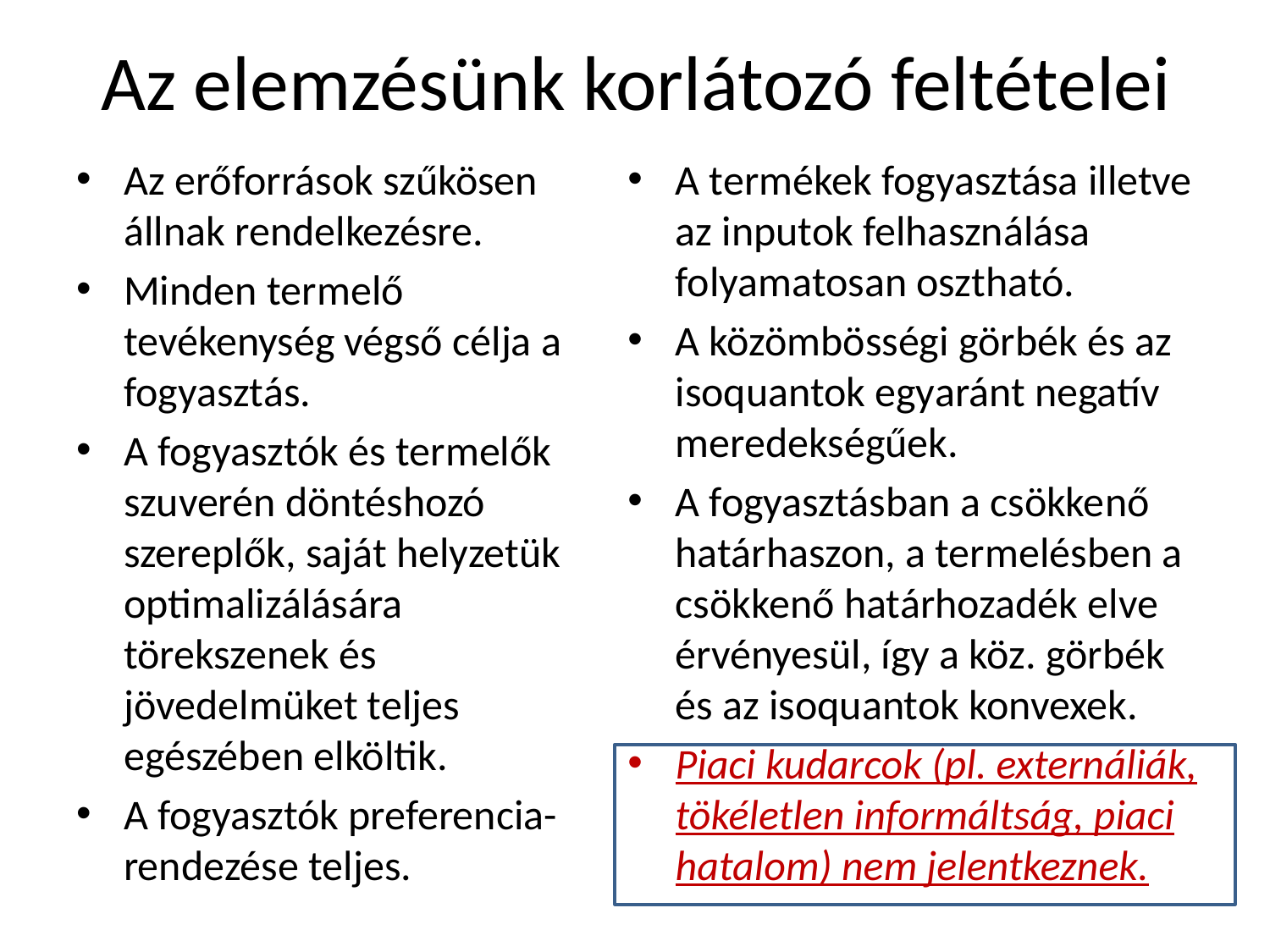

# Az elemzésünk korlátozó feltételei
Az erőforrások szűkösen állnak rendelkezésre.
Minden termelő tevékenység végső célja a fogyasztás.
A fogyasztók és termelők szuverén döntéshozó szereplők, saját helyzetük optimalizálására törekszenek és jövedelmüket teljes egészében elköltik.
A fogyasztók preferencia-rendezése teljes.
A termékek fogyasztása illetve az inputok felhasználása folyamatosan osztható.
A közömbösségi görbék és az isoquantok egyaránt negatív meredekségűek.
A fogyasztásban a csökkenő határhaszon, a termelésben a csökkenő határhozadék elve érvényesül, így a köz. görbék és az isoquantok konvexek.
Piaci kudarcok (pl. externáliák, tökéletlen informáltság, piaci hatalom) nem jelentkeznek.